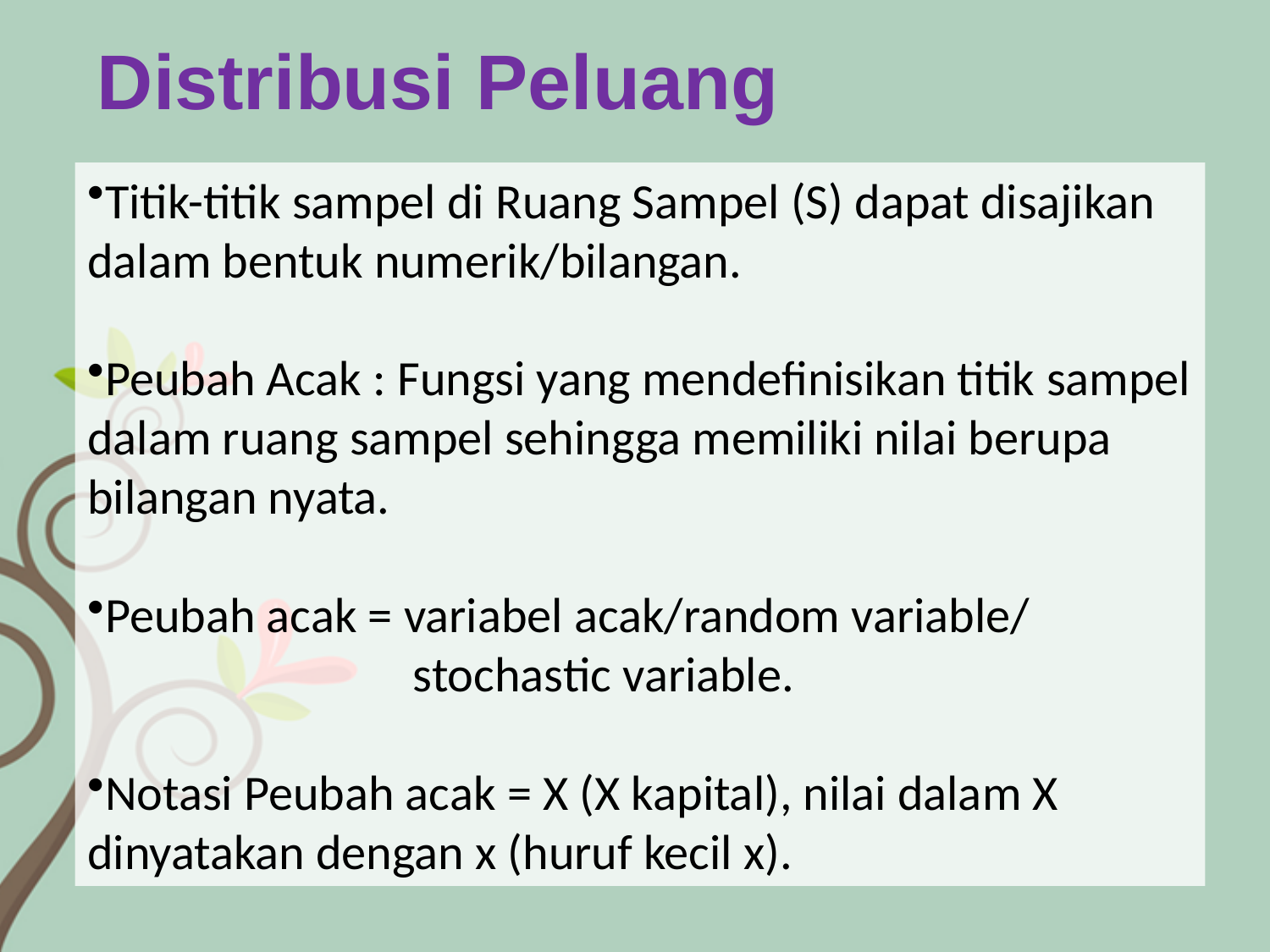

Distribusi Peluang
Titik-titik sampel di Ruang Sampel (S) dapat disajikan dalam bentuk numerik/bilangan.

Peubah Acak : Fungsi yang mendefinisikan titik sampel dalam ruang sampel sehingga memiliki nilai berupa bilangan nyata.

Peubah acak = variabel acak/random variable/
                             stochastic variable.

Notasi Peubah acak = X (X kapital), nilai dalam X dinyatakan dengan x (huruf kecil x).